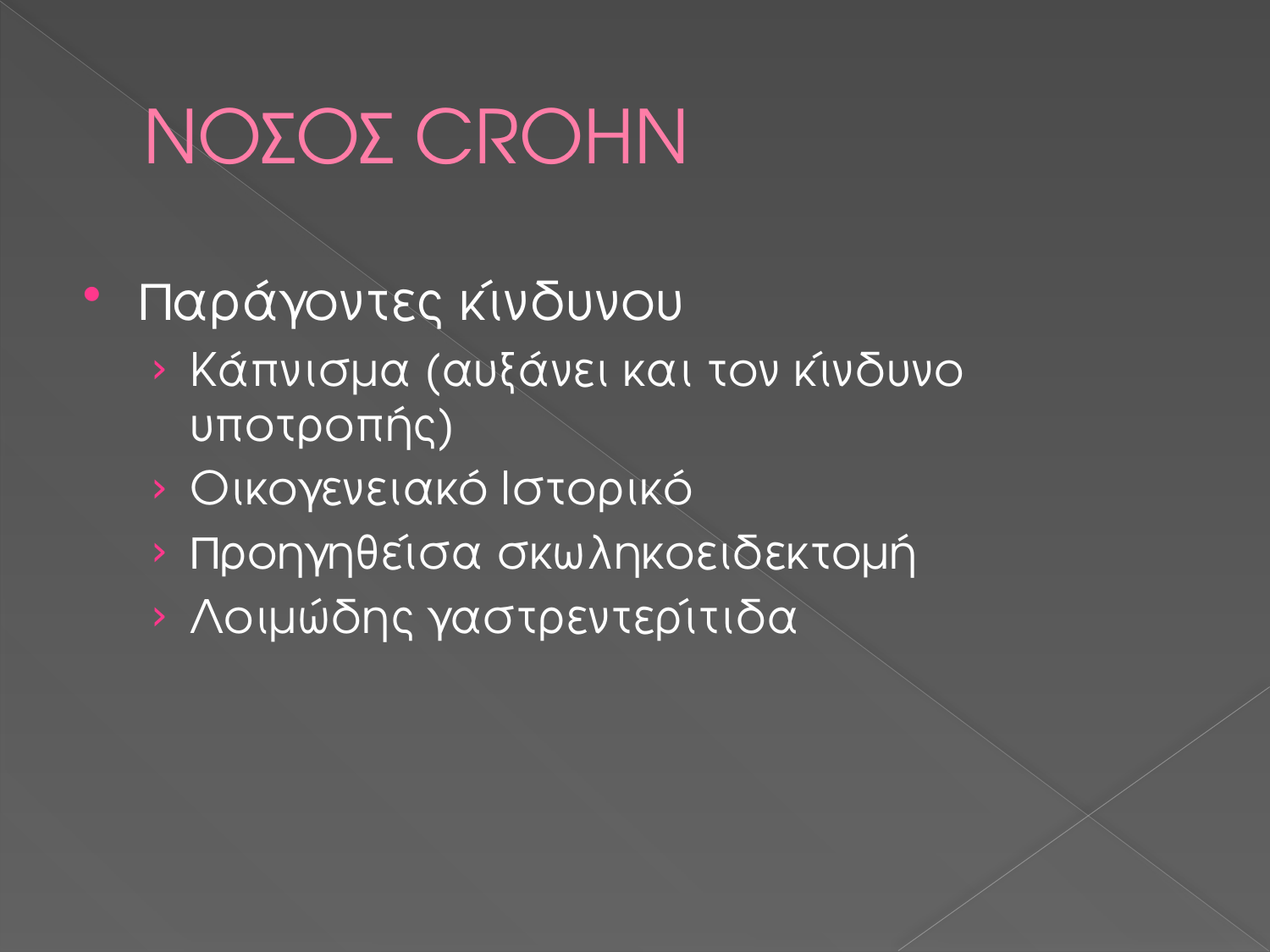

# ΝΟΣΟΣ CROHN
Παράγοντες κίνδυνου
Κάπνισμα (αυξάνει και τον κίνδυνο υποτροπής)
Οικογενειακό Ιστορικό
Προηγηθείσα σκωληκοειδεκτομή
Λοιμώδης γαστρεντερίτιδα